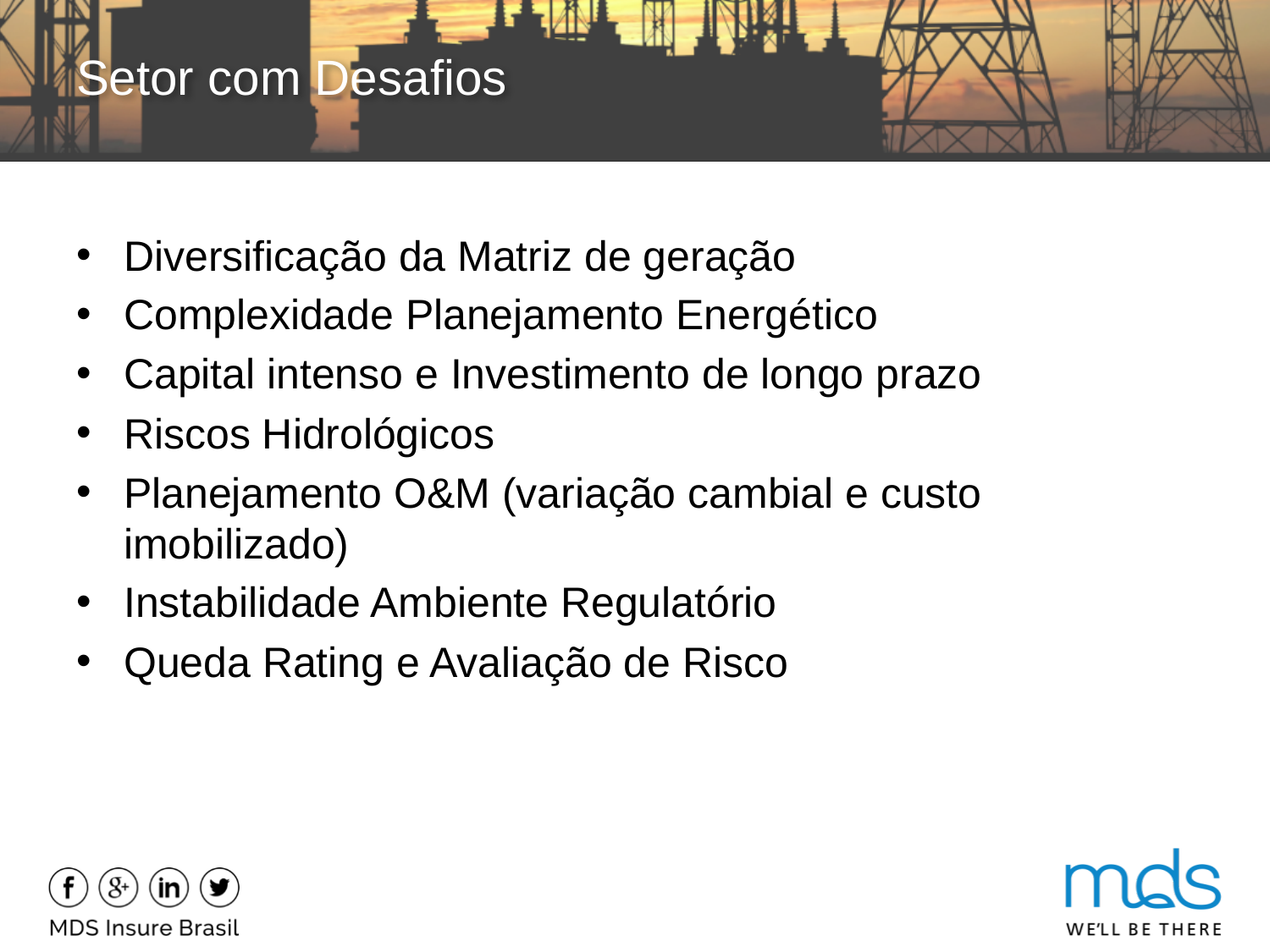

# Setor com Desafios
Diversificação da Matriz de geração
Complexidade Planejamento Energético
Capital intenso e Investimento de longo prazo
Riscos Hidrológicos
Planejamento O&M (variação cambial e custo imobilizado)
Instabilidade Ambiente Regulatório
Queda Rating e Avaliação de Risco